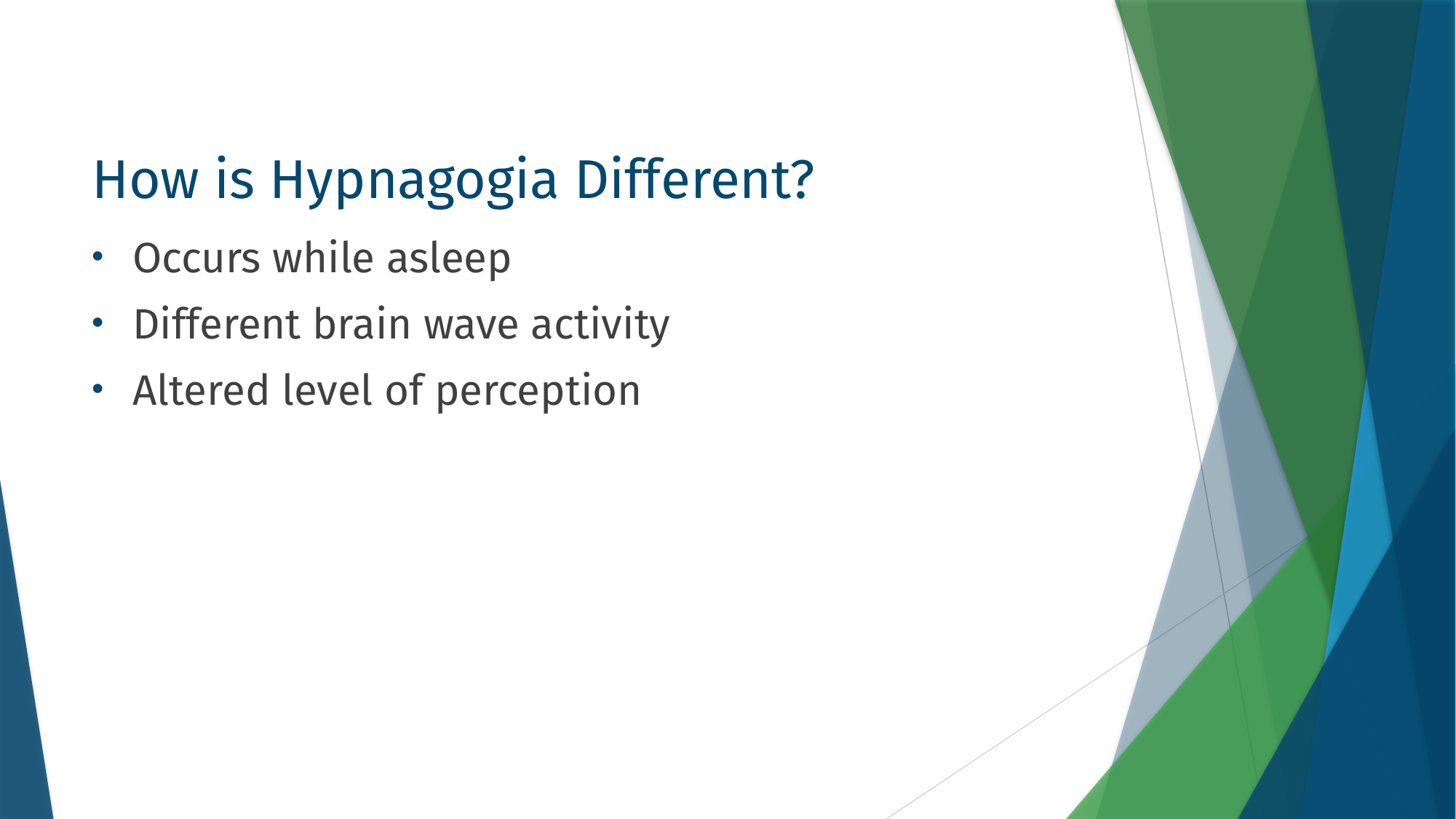

# How is Hypnagogia Different?
Occurs while asleep
Different brain wave activity
Altered level of perception